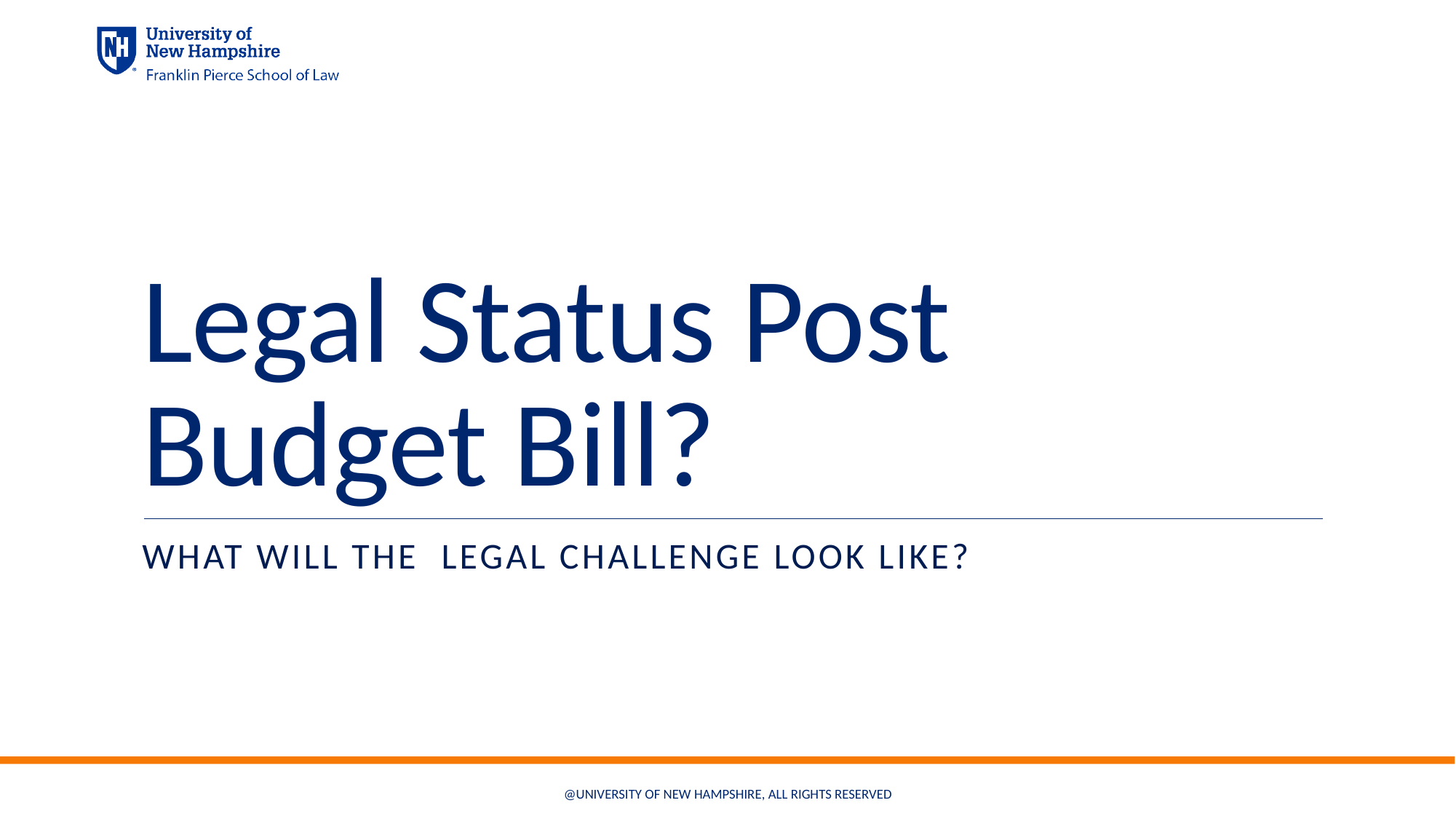

# Legal Status Post Budget Bill?
What will the  legal challenge look like?
@University of New Hampshire, all rights reserved